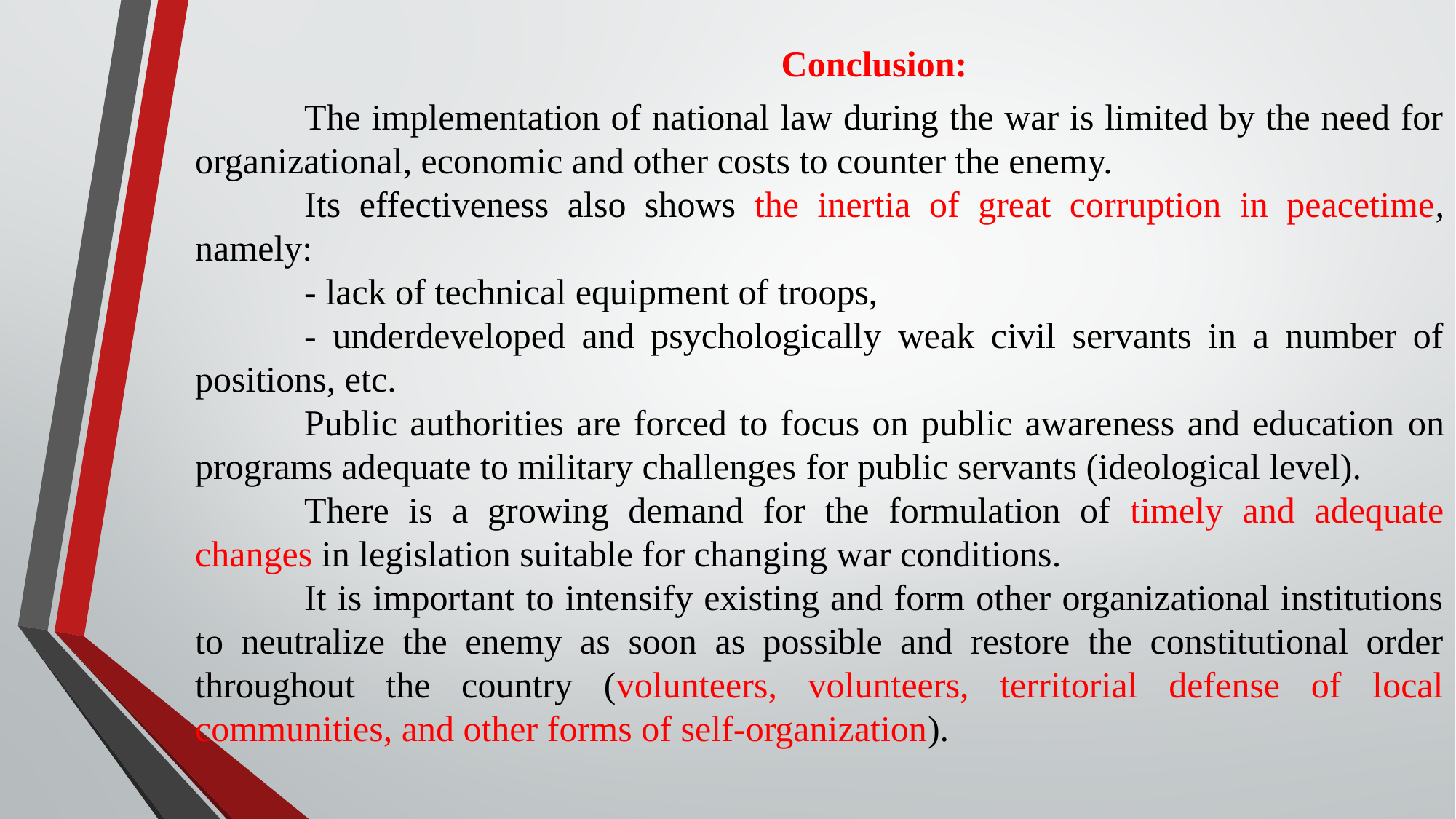

Conclusion:
	The implementation of national law during the war is limited by the need for organizational, economic and other costs to counter the enemy.
	Its effectiveness also shows the inertia of great corruption in peacetime, namely:
	- lack of technical equipment of troops,
	- underdeveloped and psychologically weak civil servants in a number of positions, etc.
	Public authorities are forced to focus on public awareness and education on programs adequate to military challenges for public servants (ideological level).
	There is a growing demand for the formulation of timely and adequate changes in legislation suitable for changing war conditions.
	It is important to intensify existing and form other organizational institutions to neutralize the enemy as soon as possible and restore the constitutional order throughout the country (volunteers, volunteers, territorial defense of local communities, and other forms of self-organization).